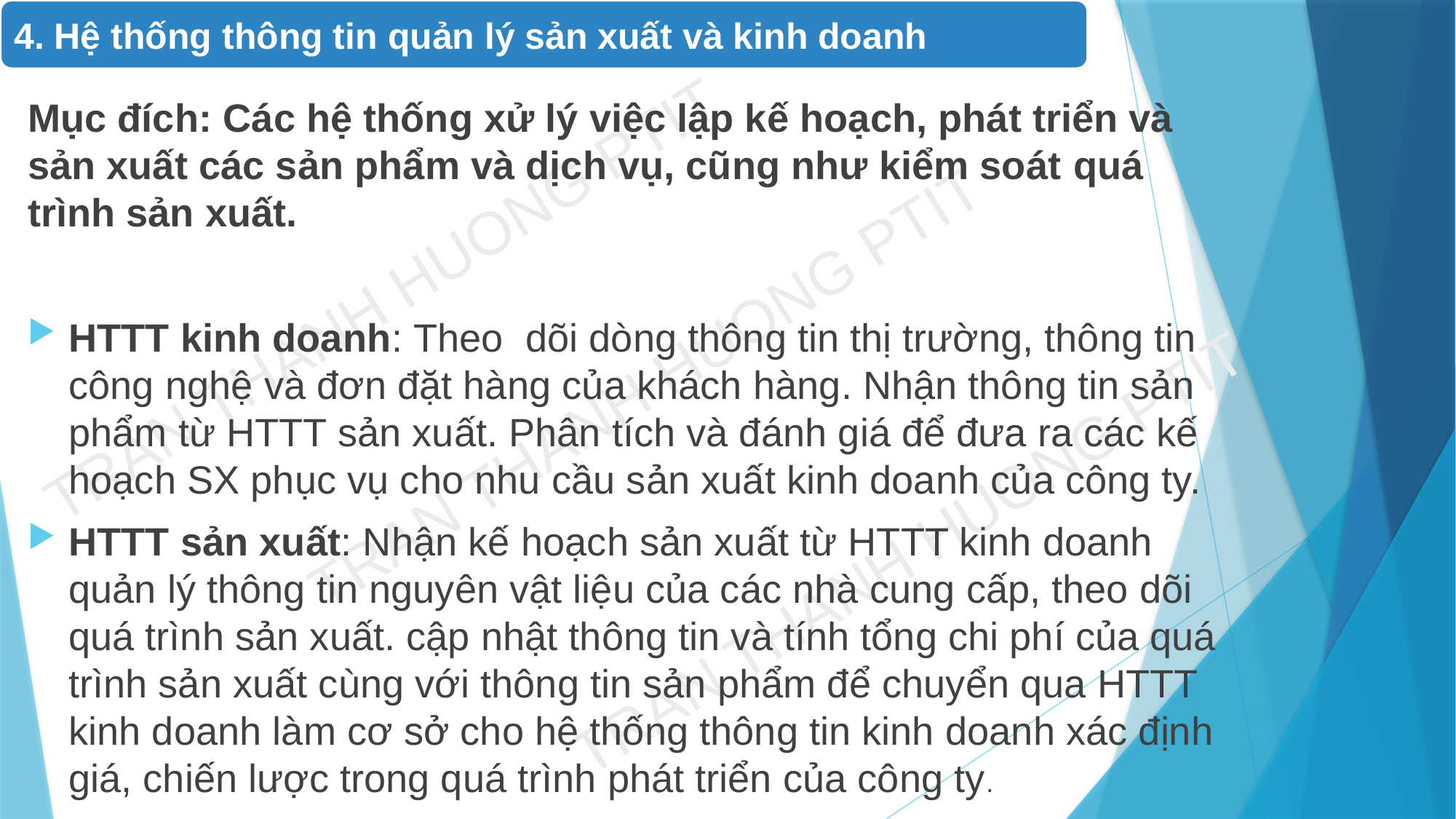

#
4. Hệ thống thông tin quản lý sản xuất và kinh doanh
Mục đích: Các hệ thống xử lý việc lập kế hoạch, phát triển và sản xuất các sản phẩm và dịch vụ, cũng như kiểm soát quá trình sản xuất.

HTTT kinh doanh: Theo  dõi dòng thông tin thị trường, thông tin công nghệ và đơn đặt hàng của khách hàng. Nhận thông tin sản phẩm từ HTTT sản xuất. Phân tích và đánh giá để đưa ra các kế hoạch SX phục vụ cho nhu cầu sản xuất kinh doanh của công ty.
HTTT sản xuất: Nhận kế hoạch sản xuất từ HTTT kinh doanh quản lý thông tin nguyên vật liệu của các nhà cung cấp, theo dõi quá trình sản xuất. cập nhật thông tin và tính tổng chi phí của quá trình sản xuất cùng với thông tin sản phẩm để chuyển qua HTTT kinh doanh làm cơ sở cho hệ thống thông tin kinh doanh xác định giá, chiến lược trong quá trình phát triển của công ty.